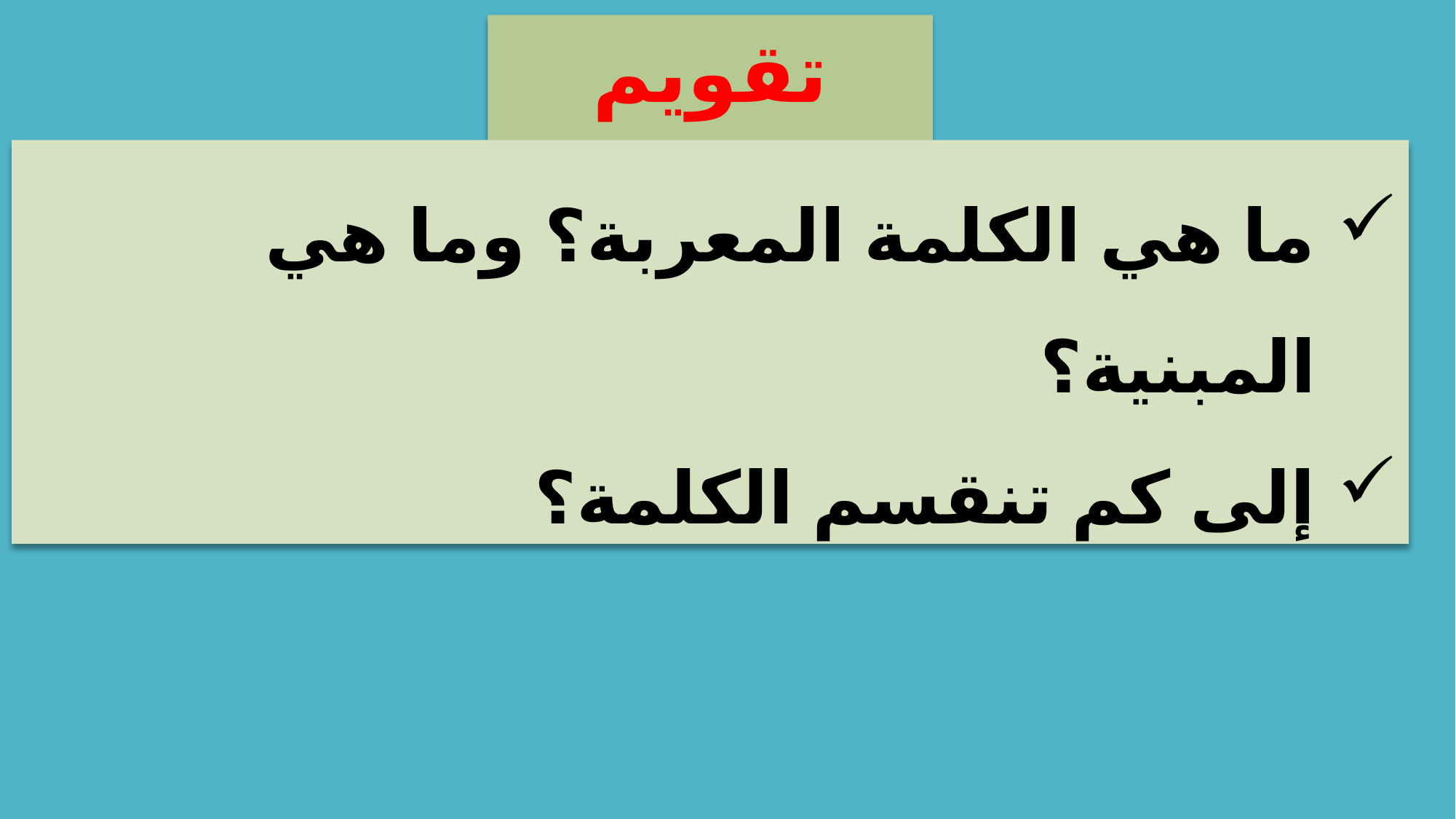

تقويم تشخيصي
ما هي الكلمة المعربة؟ وما هي المبنية؟
إلى كم تنقسم الكلمة؟